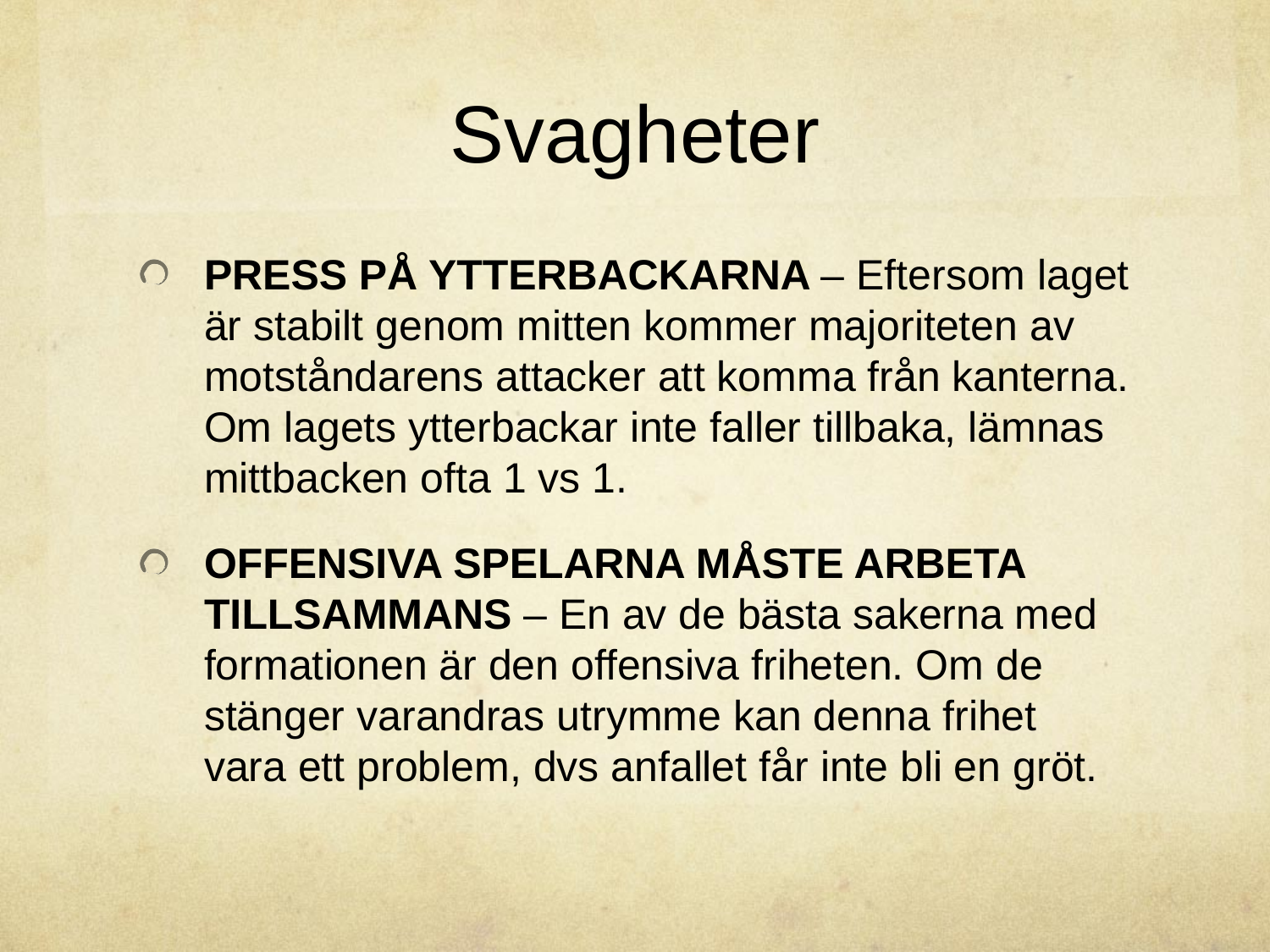

# Svagheter
PRESS PÅ YTTERBACKARNA – Eftersom laget är stabilt genom mitten kommer majoriteten av motståndarens attacker att komma från kanterna. Om lagets ytterbackar inte faller tillbaka, lämnas mittbacken ofta 1 vs 1.
OFFENSIVA SPELARNA MÅSTE ARBETA TILLSAMMANS – En av de bästa sakerna med formationen är den offensiva friheten. Om de stänger varandras utrymme kan denna frihet vara ett problem, dvs anfallet får inte bli en gröt.